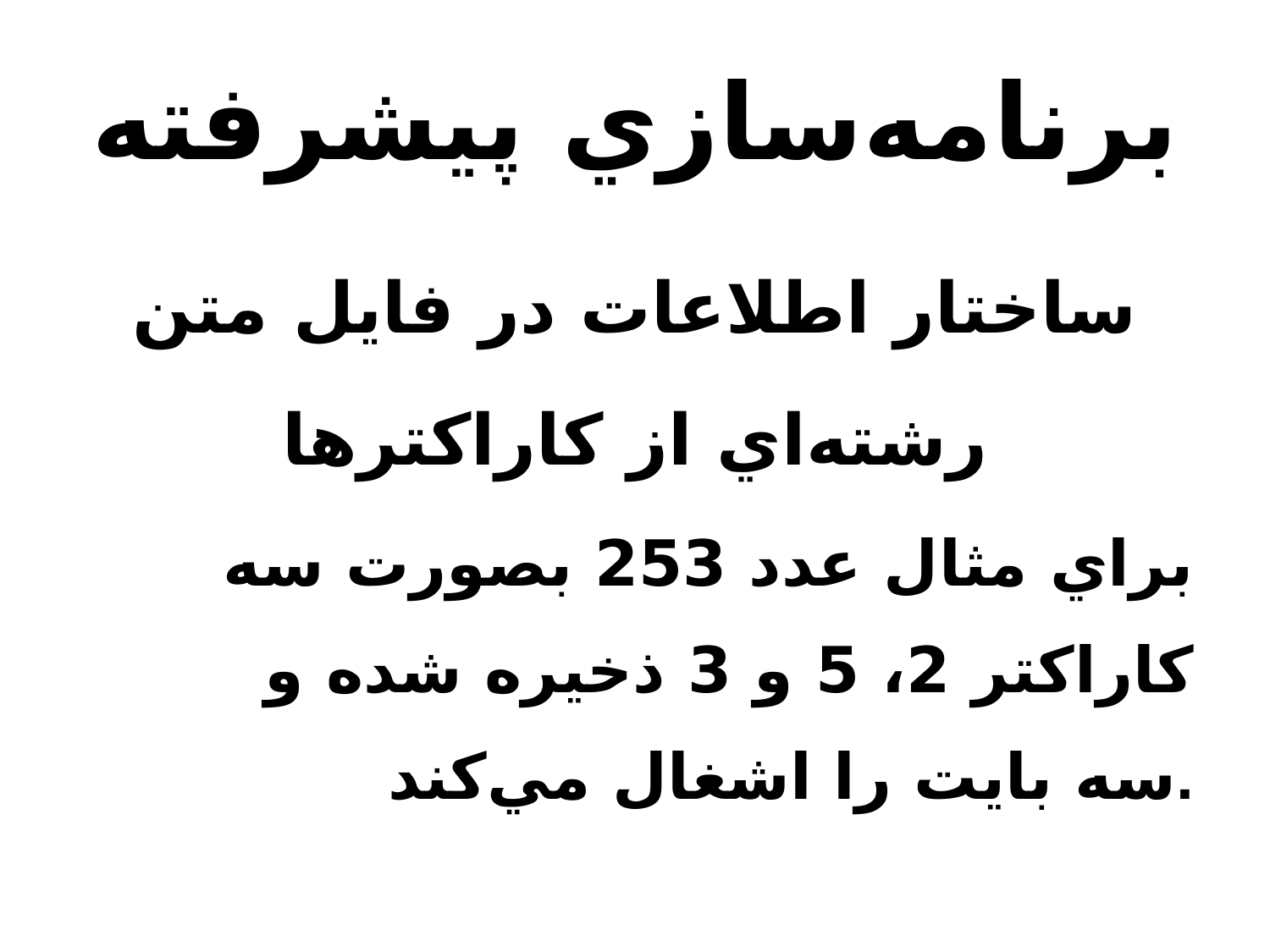

# برنامه‌سازي پيشرفته
ساختار اطلاعات در فايل متن
رشته‌اي از کاراکترها
براي مثال عدد 253 بصورت سه کاراکتر 2، 5 و 3 ذخيره شده و سه بايت را اشغال مي‌کند.